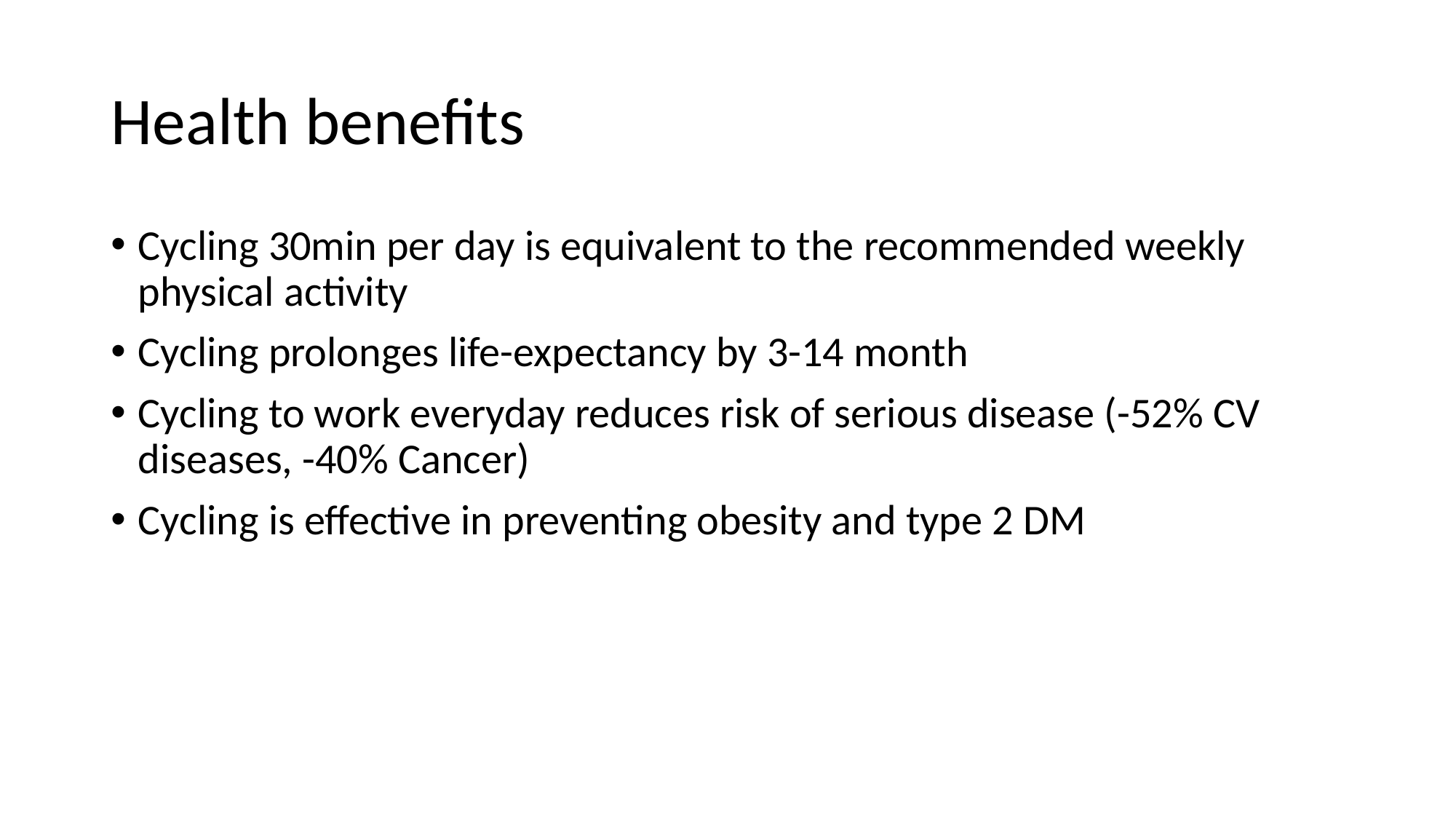

# Health benefits
Cycling 30min per day is equivalent to the recommended weekly physical activity
Cycling prolonges life-expectancy by 3-14 month
Cycling to work everyday reduces risk of serious disease (-52% CV diseases, -40% Cancer)
Cycling is effective in preventing obesity and type 2 DM